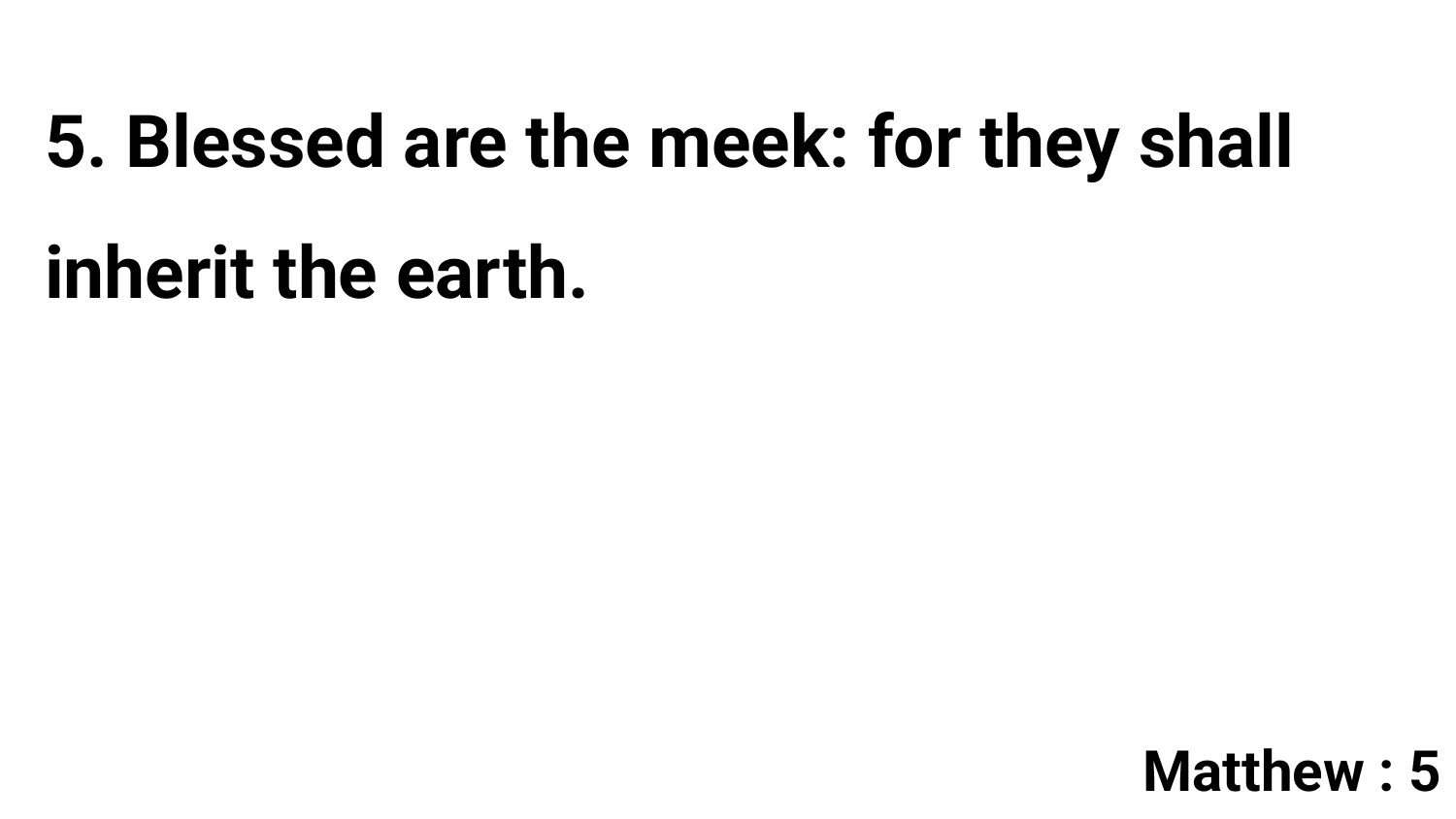

5. Blessed are the meek: for they shall inherit the earth.
Matthew : 5